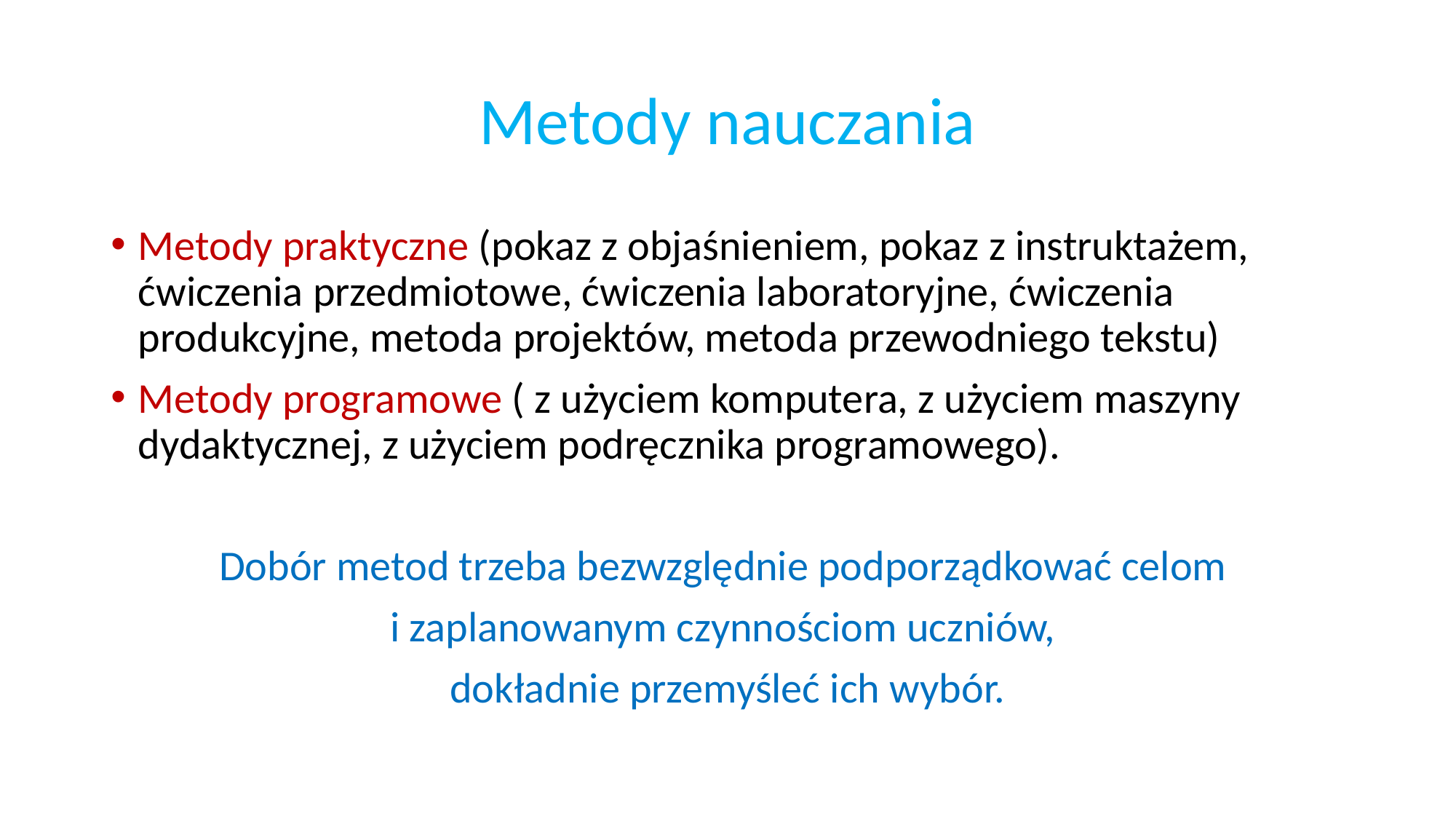

# Metody nauczania
Metody praktyczne (pokaz z objaśnieniem, pokaz z instruktażem, ćwiczenia przedmiotowe, ćwiczenia laboratoryjne, ćwiczenia produkcyjne, metoda projektów, metoda przewodniego tekstu)
Metody programowe ( z użyciem komputera, z użyciem maszyny dydaktycznej, z użyciem podręcznika programowego).

Dobór metod trzeba bezwzględnie podporządkować celom
i zaplanowanym czynnościom uczniów,
dokładnie przemyśleć ich wybór.